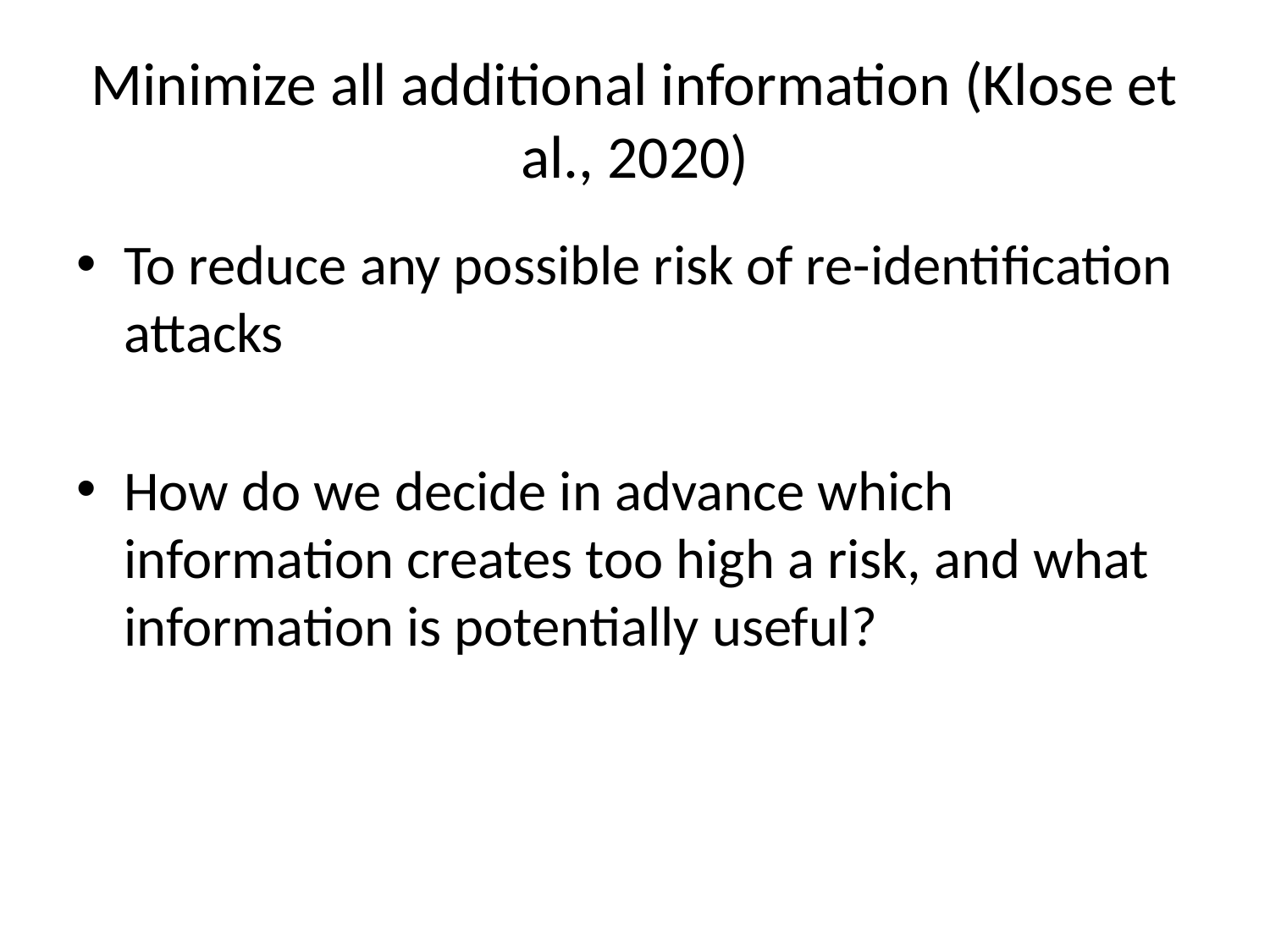

# Minimize all additional information (Klose et al., 2020)
To reduce any possible risk of re-identification attacks

How do we decide in advance which information creates too high a risk, and what information is potentially useful?